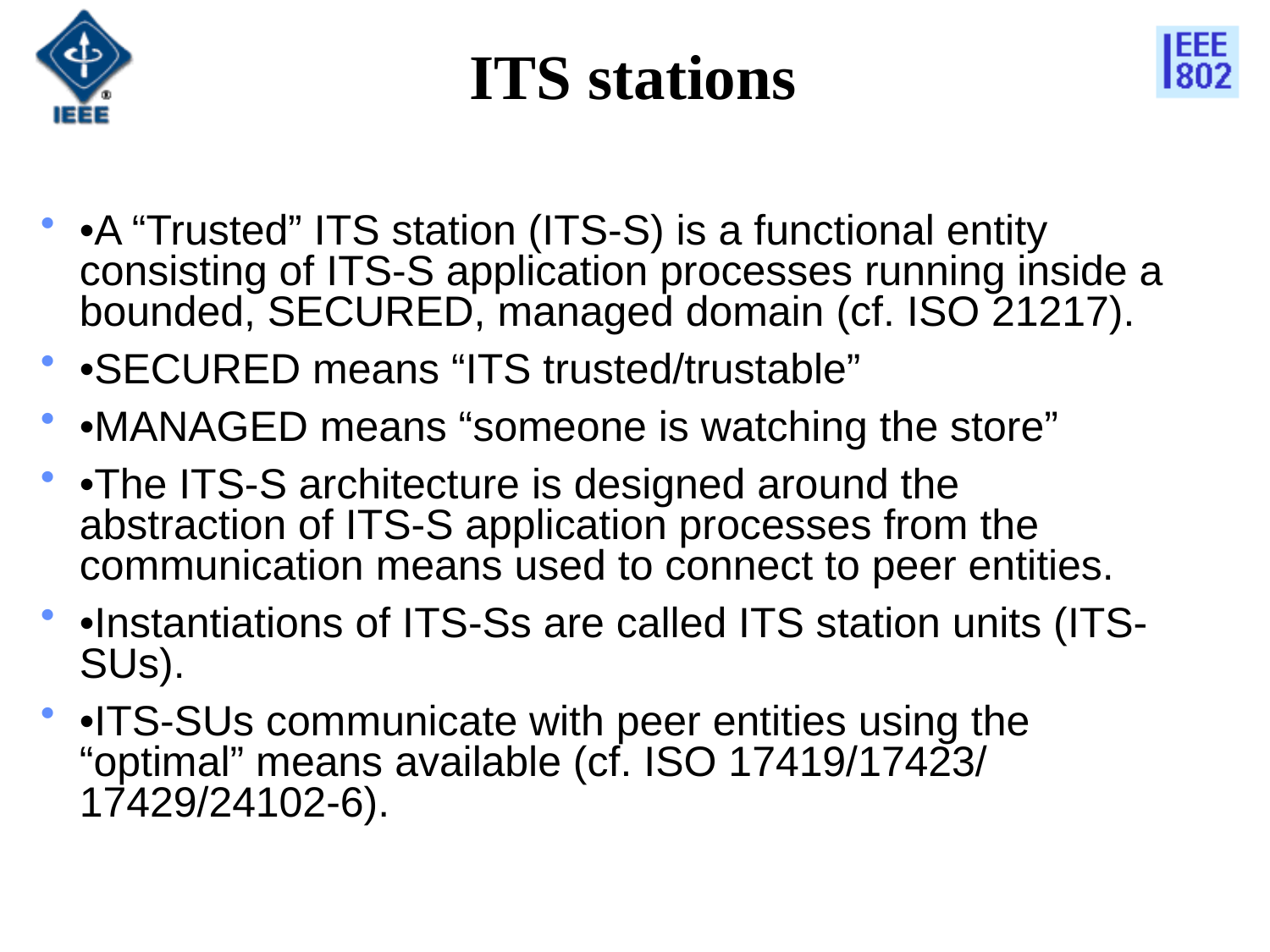

ITS stations

•A “Trusted” ITS station (ITS-S) is a functional entity consisting of ITS-S application processes running inside a bounded, SECURED, managed domain (cf. ISO 21217).
•SECURED means “ITS trusted/trustable”
•MANAGED means “someone is watching the store”
•The ITS-S architecture is designed around the abstraction of ITS-S application processes from the communication means used to connect to peer entities.
•Instantiations of ITS-Ss are called ITS station units (ITS-SUs).
•ITS-SUs communicate with peer entities using the “optimal” means available (cf. ISO 17419/17423/ 17429/24102-6).